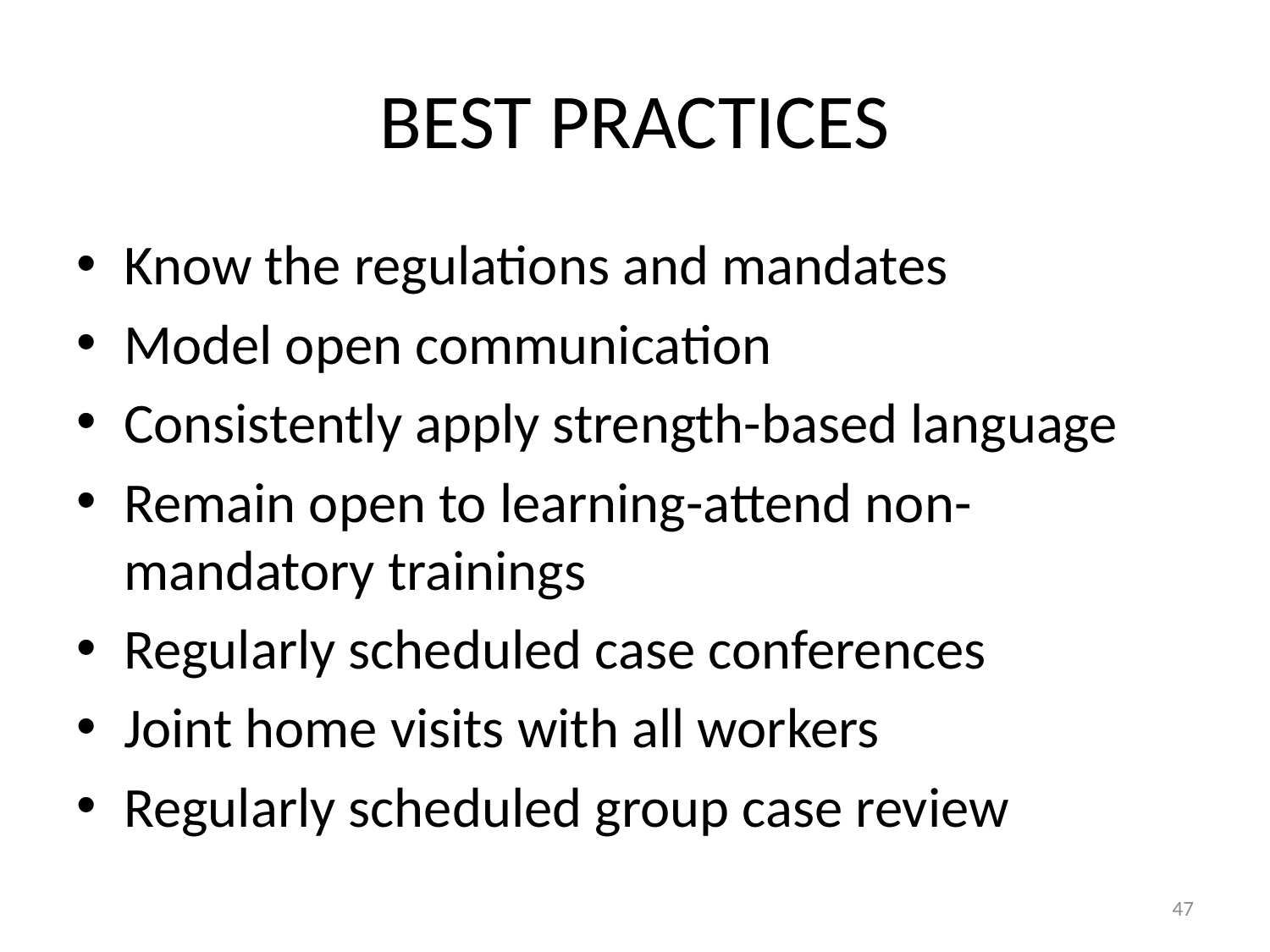

# BEST PRACTICES
Know the regulations and mandates
Model open communication
Consistently apply strength-based language
Remain open to learning-attend non-mandatory trainings
Regularly scheduled case conferences
Joint home visits with all workers
Regularly scheduled group case review

47